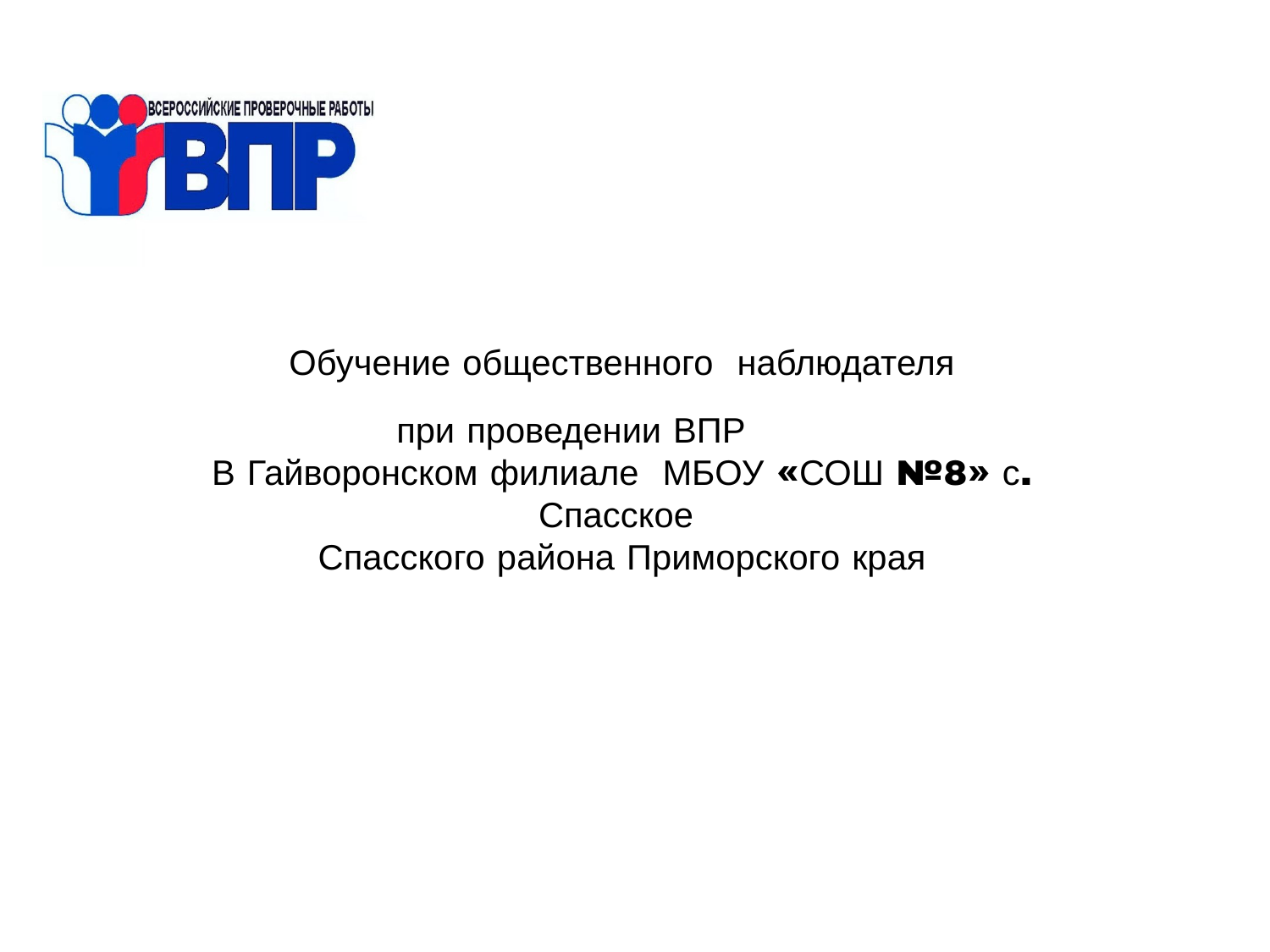

Обучение общественного  наблюдателя
при проведении ВПР
В Гайворонском филиале  МБОУ «СОШ №8» с. Спасское
Спасского района Приморского края